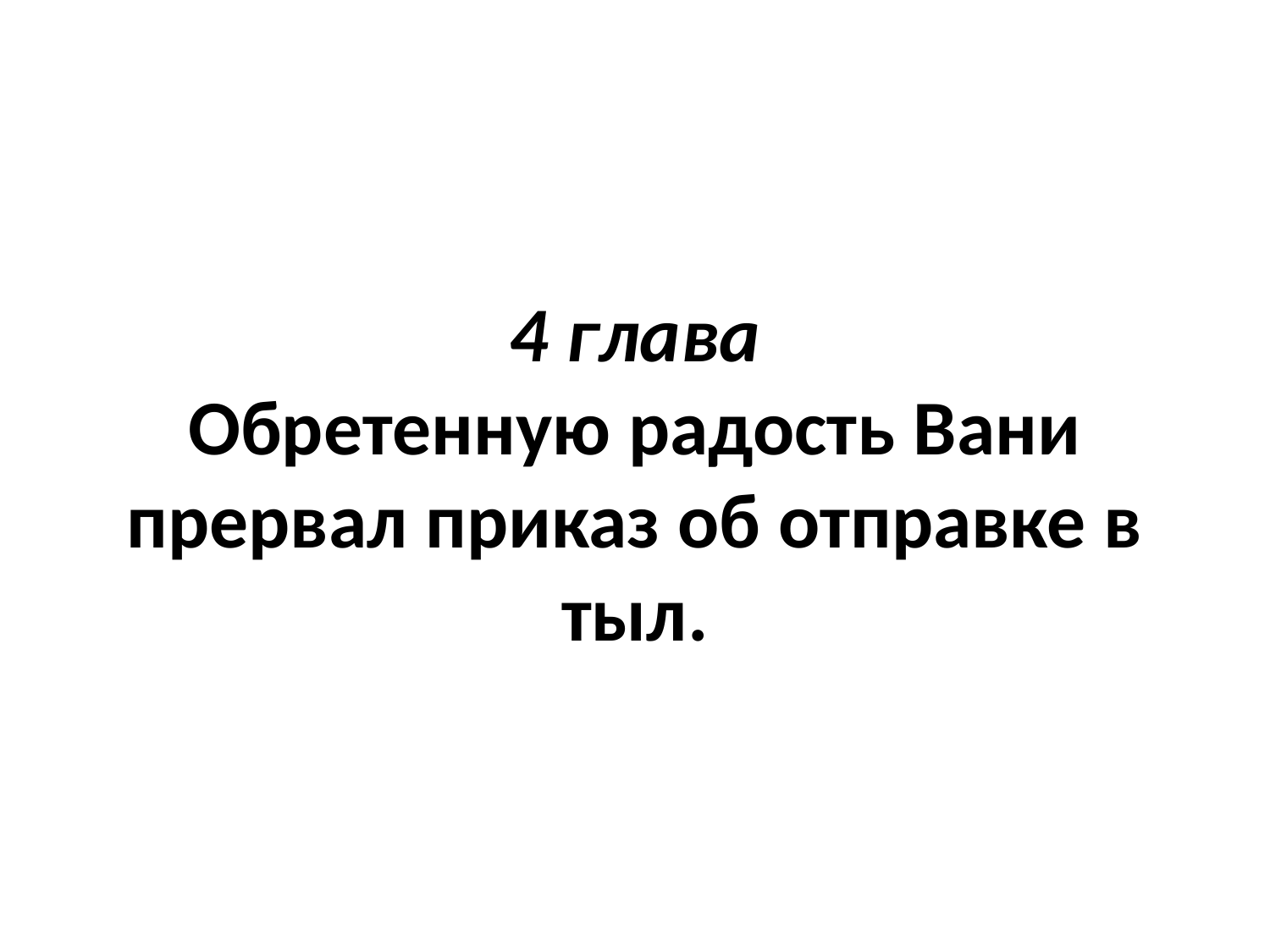

# 4 глава Обретенную радость Вани прервал приказ об отправке в тыл.